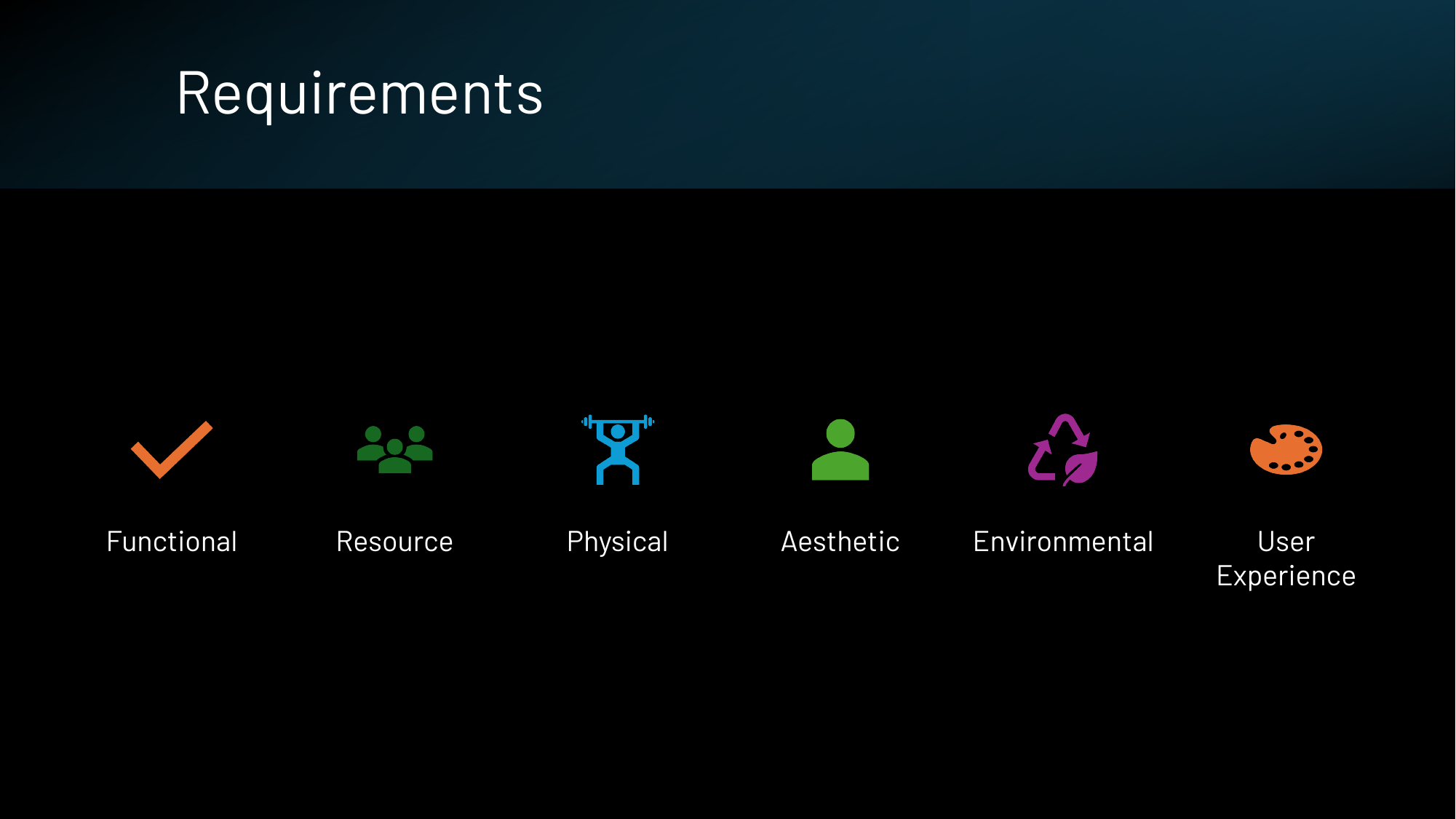

# Requirements
Functional
Resource
Physical
Aesthetic
Environmental
User Experience